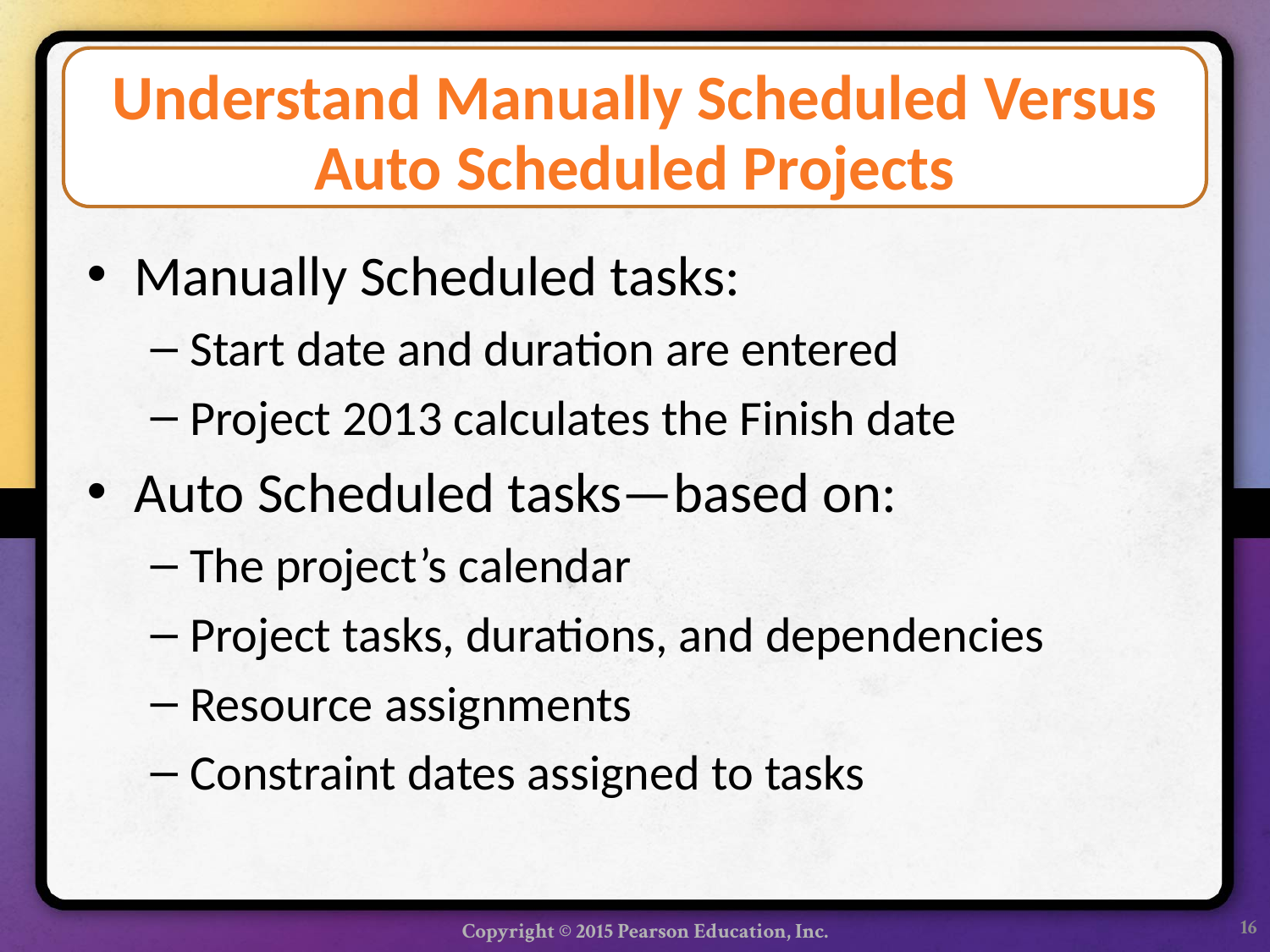

# Understand Manually Scheduled Versus Auto Scheduled Projects
Manually Scheduled tasks:
Start date and duration are entered
Project 2013 calculates the Finish date
Auto Scheduled tasks—based on:
The project’s calendar
Project tasks, durations, and dependencies
Resource assignments
Constraint dates assigned to tasks

16
Copyright © 2015 Pearson Education, Inc.